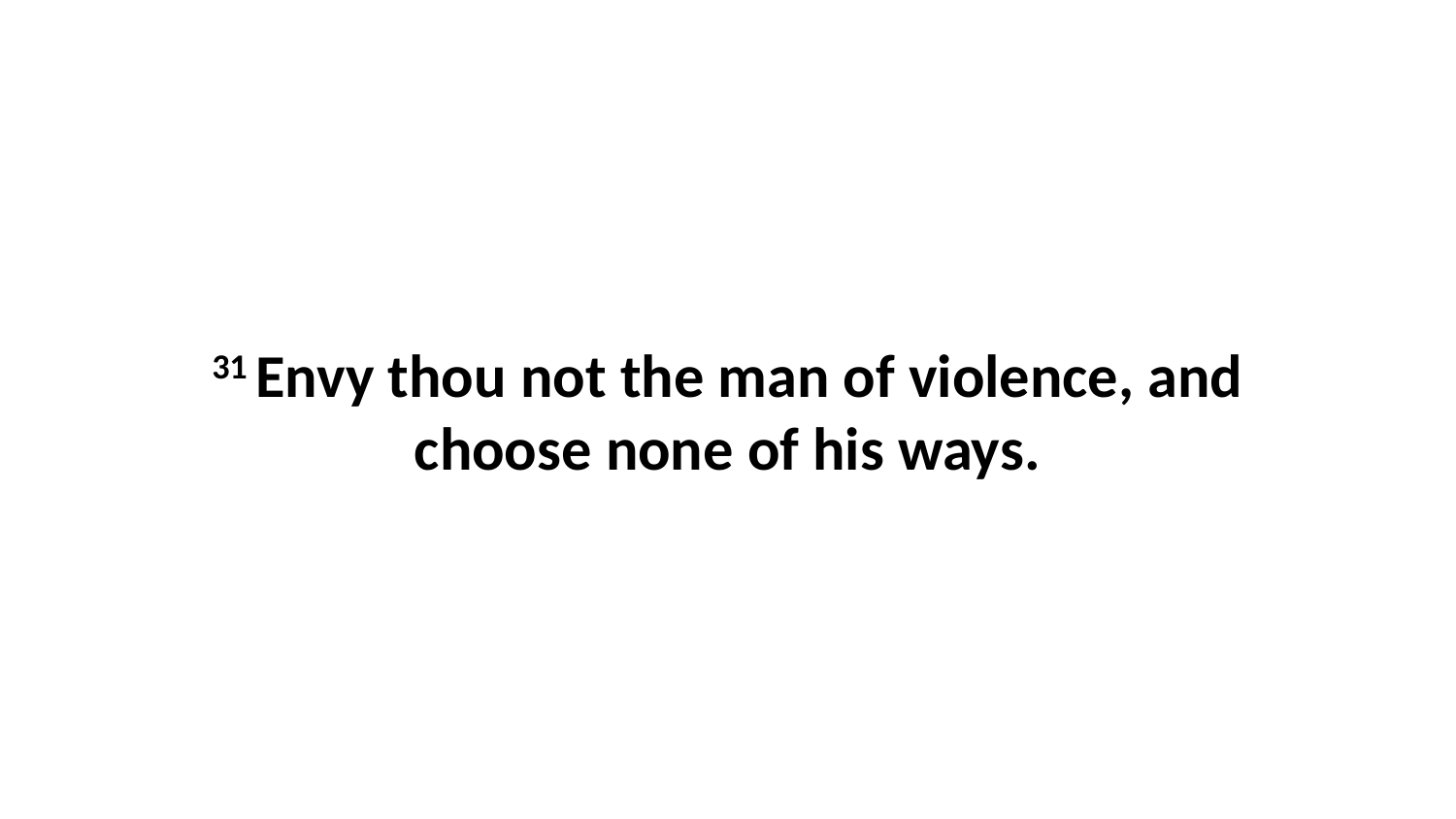

31 Envy thou not the man of violence, and choose none of his ways.